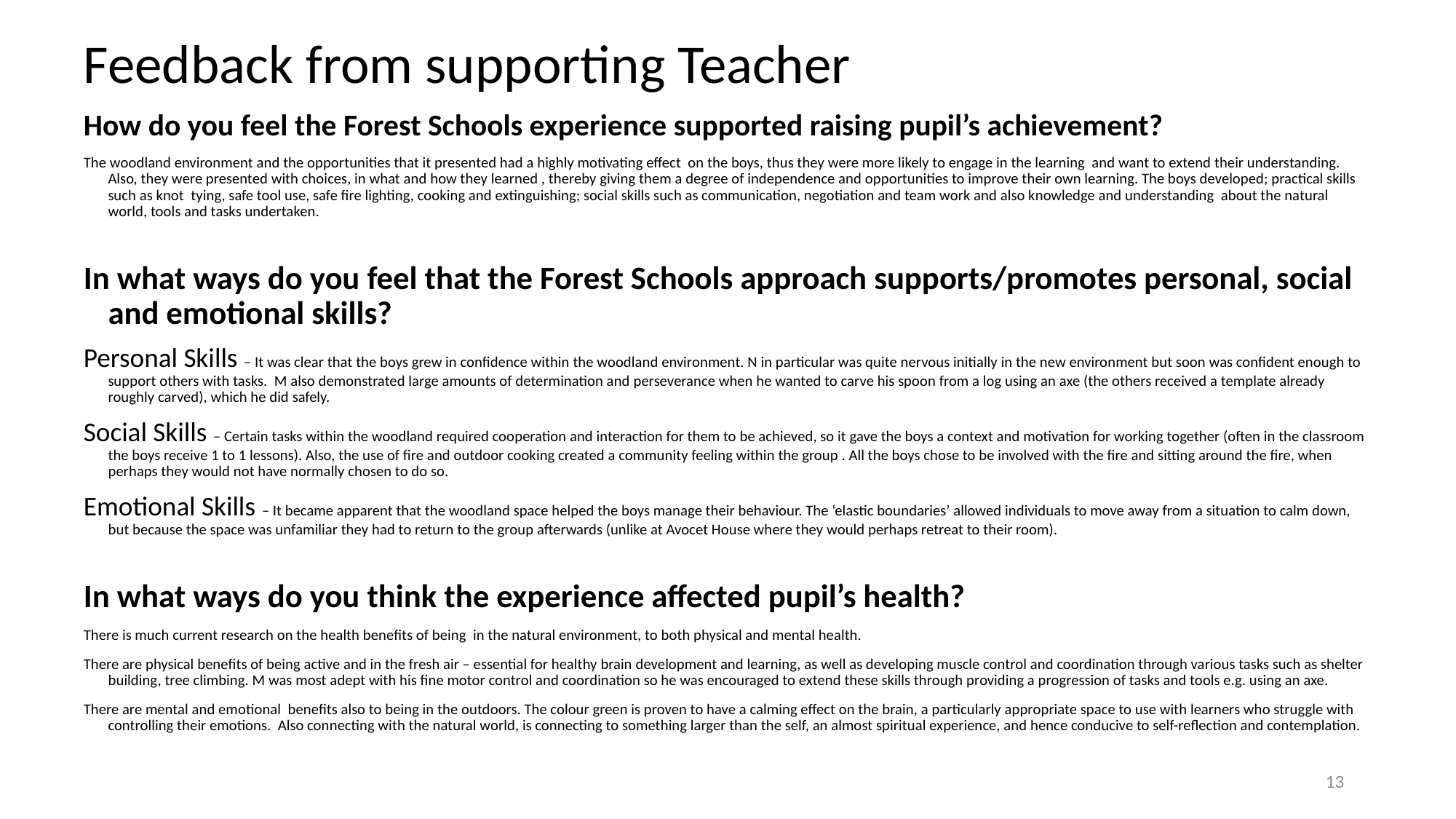

# Feedback from supporting Teacher
How do you feel the Forest Schools experience supported raising pupil’s achievement?
The woodland environment and the opportunities that it presented had a highly motivating effect  on the boys, thus they were more likely to engage in the learning  and want to extend their understanding. Also, they were presented with choices, in what and how they learned , thereby giving them a degree of independence and opportunities to improve their own learning. The boys developed; practical skills such as knot  tying, safe tool use, safe fire lighting, cooking and extinguishing; social skills such as communication, negotiation and team work and also knowledge and understanding  about the natural world, tools and tasks undertaken.

In what ways do you feel that the Forest Schools approach supports/promotes personal, social and emotional skills?
Personal Skills – It was clear that the boys grew in confidence within the woodland environment. N in particular was quite nervous initially in the new environment but soon was confident enough to support others with tasks.  M also demonstrated large amounts of determination and perseverance when he wanted to carve his spoon from a log using an axe (the others received a template already roughly carved), which he did safely.
Social Skills – Certain tasks within the woodland required cooperation and interaction for them to be achieved, so it gave the boys a context and motivation for working together (often in the classroom the boys receive 1 to 1 lessons). Also, the use of fire and outdoor cooking created a community feeling within the group . All the boys chose to be involved with the fire and sitting around the fire, when perhaps they would not have normally chosen to do so.
Emotional Skills – It became apparent that the woodland space helped the boys manage their behaviour. The ‘elastic boundaries’ allowed individuals to move away from a situation to calm down, but because the space was unfamiliar they had to return to the group afterwards (unlike at Avocet House where they would perhaps retreat to their room).

In what ways do you think the experience affected pupil’s health?
There is much current research on the health benefits of being  in the natural environment, to both physical and mental health.
There are physical benefits of being active and in the fresh air – essential for healthy brain development and learning, as well as developing muscle control and coordination through various tasks such as shelter building, tree climbing. M was most adept with his fine motor control and coordination so he was encouraged to extend these skills through providing a progression of tasks and tools e.g. using an axe.
There are mental and emotional  benefits also to being in the outdoors. The colour green is proven to have a calming effect on the brain, a particularly appropriate space to use with learners who struggle with controlling their emotions.  Also connecting with the natural world, is connecting to something larger than the self, an almost spiritual experience, and hence conducive to self-reflection and contemplation.

13